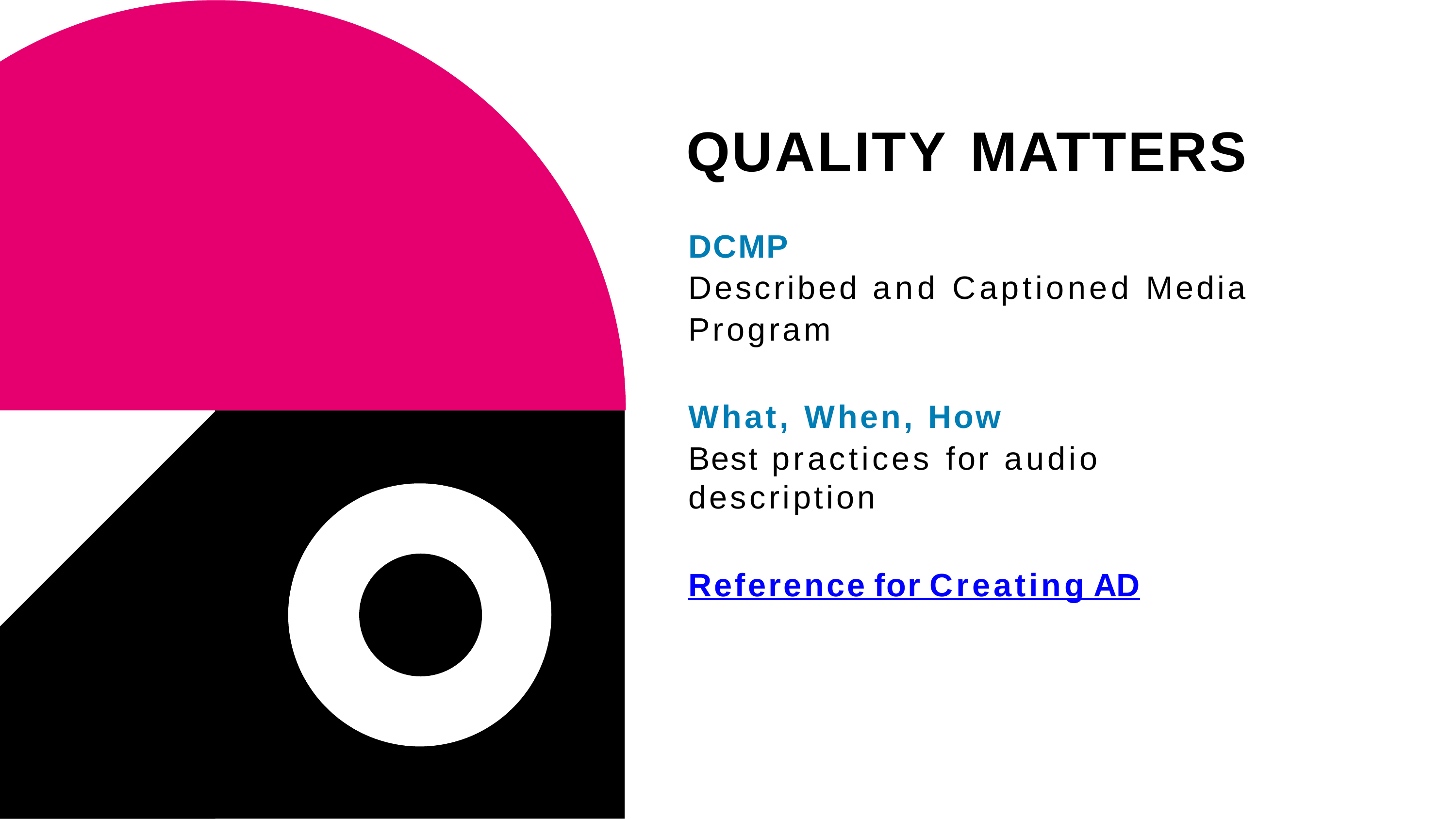

# QUALITY MATTERS
DCMP
Described and Captioned Media Program

What, When, How
Best practices for audio description

Reference for Creating AD